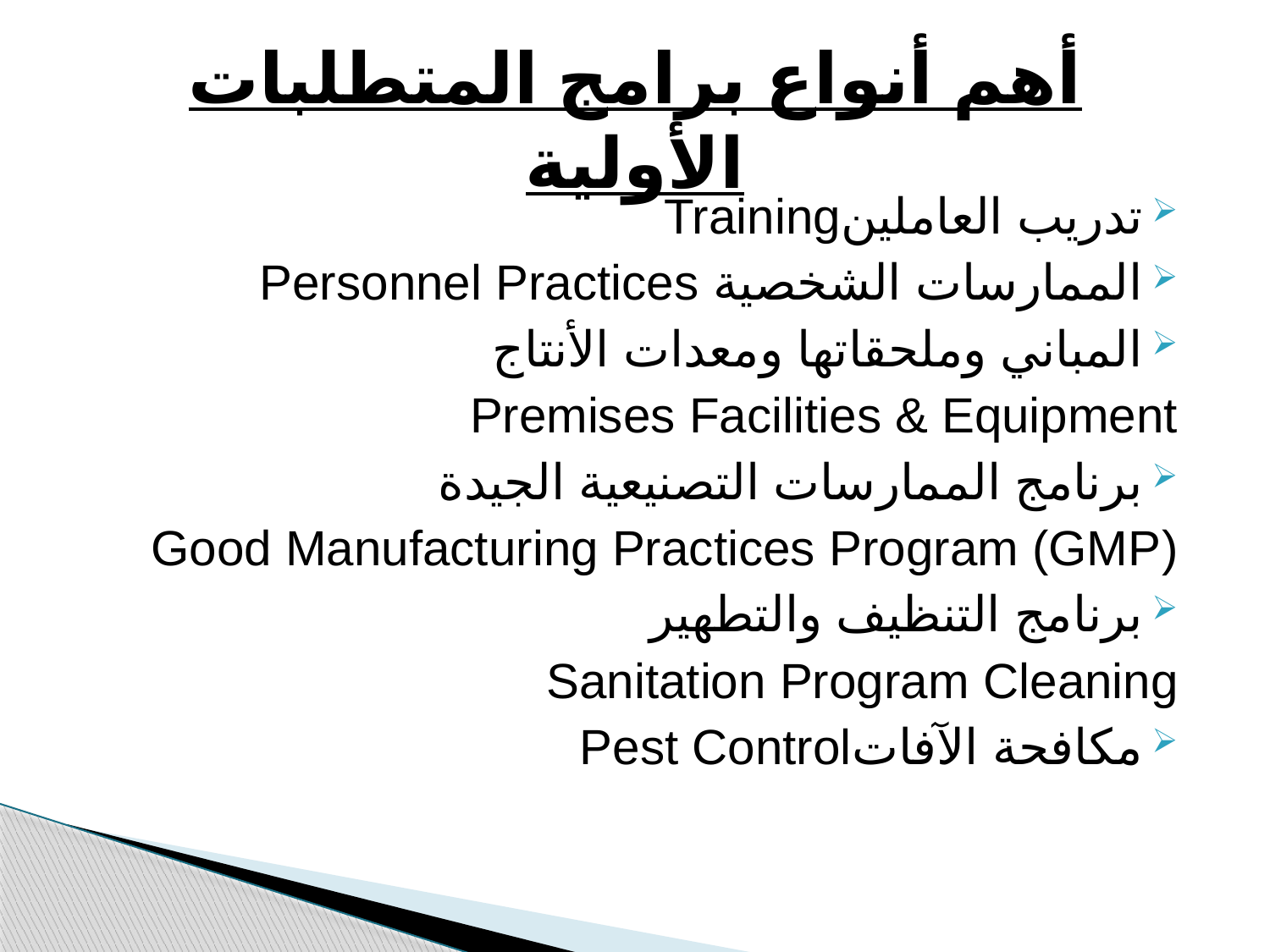

# أهم أنواع برامج المتطلبات الأولية
تدريب العاملينTraining
الممارسات الشخصية Personnel Practices
المباني وملحقاتها ومعدات الأنتاج
Premises Facilities & Equipment
برنامج الممارسات التصنيعية الجيدة
(Good Manufacturing Practices Program (GMP
برنامج التنظيف والتطهير
Sanitation Program Cleaning
مكافحة الآفاتPest Control